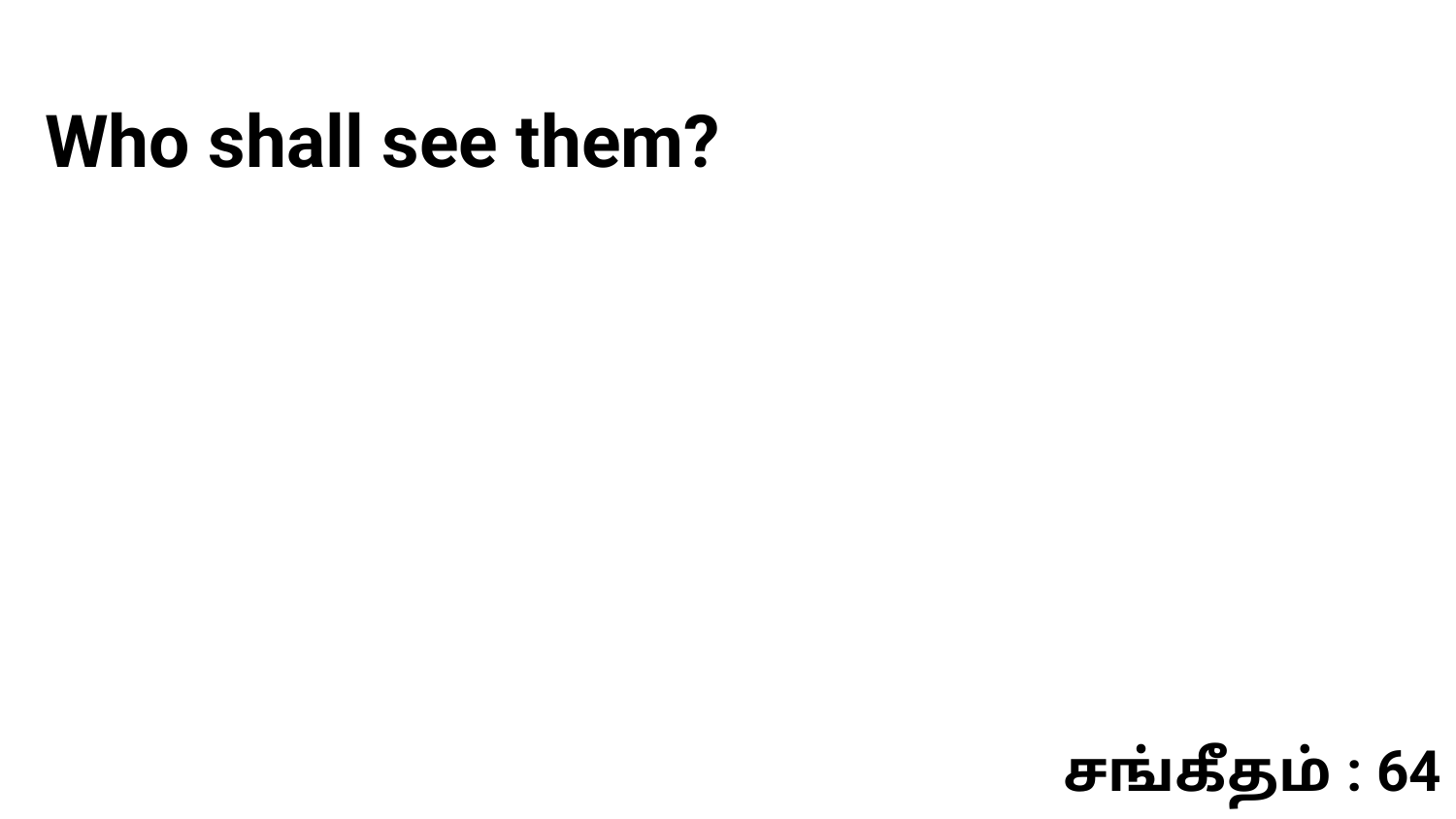

Who shall see them?
சங்கீதம் : 64